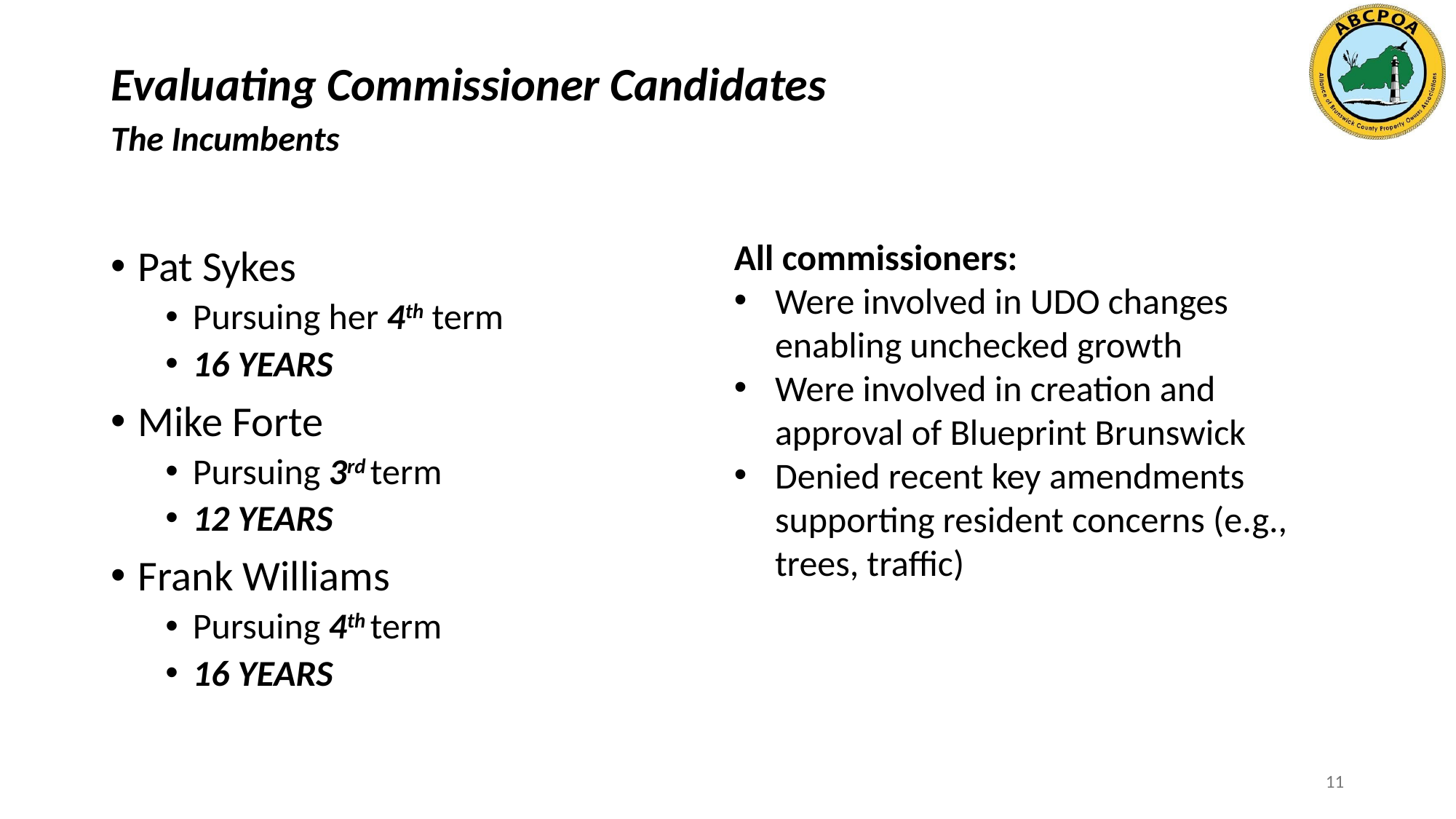

# Evaluating Commissioner Candidates The Incumbents
All commissioners:
Were involved in UDO changes enabling unchecked growth
Were involved in creation and approval of Blueprint Brunswick
Denied recent key amendments supporting resident concerns (e.g., trees, traffic)

Pat Sykes
Pursuing her 4th term
16 YEARS
Mike Forte
Pursuing 3rd term
12 YEARS
Frank Williams
Pursuing 4th term
16 YEARS
11